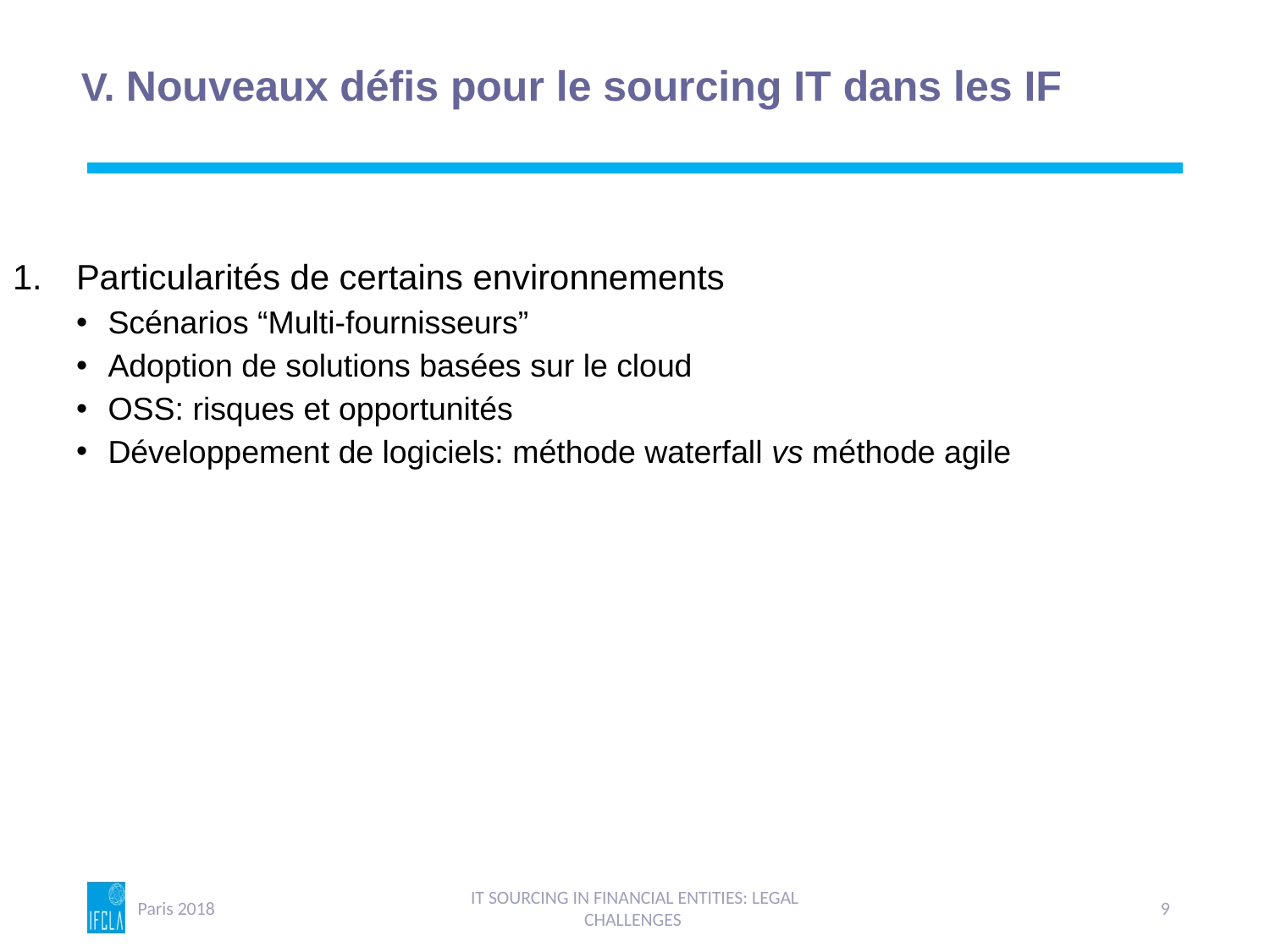

# V. Nouveaux défis pour le sourcing IT dans les IF
Particularités de certains environnements
Scénarios “Multi-fournisseurs”
Adoption de solutions basées sur le cloud
OSS: risques et opportunités
Développement de logiciels: méthode waterfall vs méthode agile

Paris 2018
IT SOURCING IN FINANCIAL ENTITIES: LEGAL CHALLENGES
9